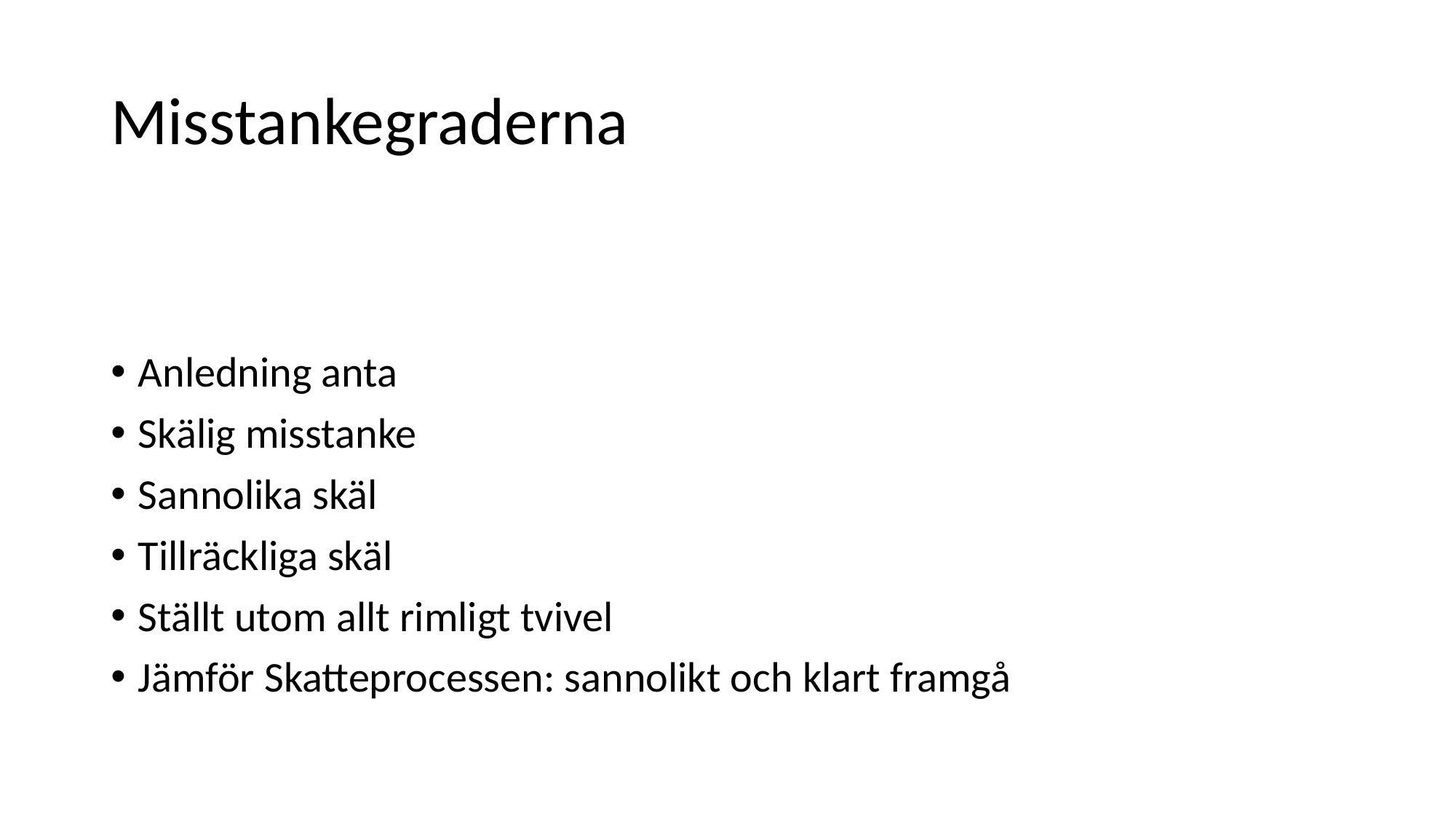

# Misstankegraderna

Anledning anta
Skälig misstanke
Sannolika skäl
Tillräckliga skäl
Ställt utom allt rimligt tvivel
Jämför Skatteprocessen: sannolikt och klart framgå